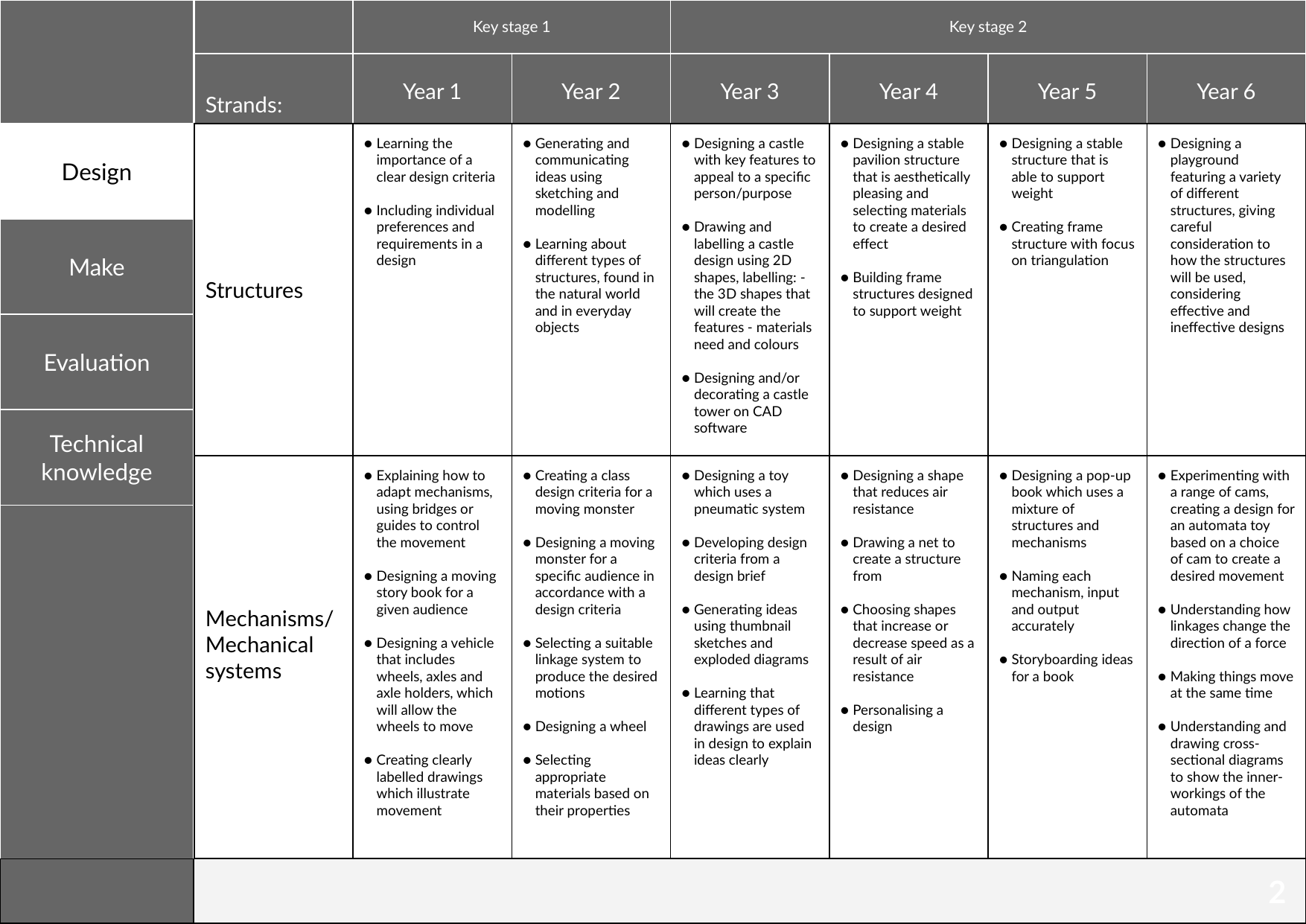

|  | Key stage 1 |  | Key stage 2 |  |  |  |
| --- | --- | --- | --- | --- | --- | --- |
| Strands: | Year 1 | Year 2 | Year 3 | Year 4 | Year 5 | Year 6 |
| Structures | Learning the importance of a clear design criteria Including individual preferences and requirements in a design | Generating and communicating ideas using sketching and modelling Learning about different types of structures, found in the natural world and in everyday objects | Designing a castle with key features to appeal to a specific person/purpose Drawing and labelling a castle design using 2D shapes, labelling: -the 3D shapes that will create the features - materials need and colours Designing and/or decorating a castle tower on CAD software | Designing a stable pavilion structure that is aesthetically pleasing and selecting materials to create a desired effect Building frame structures designed to support weight | Designing a stable structure that is able to support weight Creating frame structure with focus on triangulation | Designing a playground featuring a variety of different structures, giving careful consideration to how the structures will be used, considering effective and ineffective designs |
| --- | --- | --- | --- | --- | --- | --- |
| Mechanisms/ Mechanical systems | Explaining how to adapt mechanisms, using bridges or guides to control the movement Designing a moving story book for a given audience Designing a vehicle that includes wheels, axles and axle holders, which will allow the wheels to move Creating clearly labelled drawings which illustrate movement | Creating a class design criteria for a moving monster Designing a moving monster for a specific audience in accordance with a design criteria Selecting a suitable linkage system to produce the desired motions Designing a wheel Selecting appropriate materials based on their properties | Designing a toy which uses a pneumatic system Developing design criteria from a design brief Generating ideas using thumbnail sketches and exploded diagrams Learning that different types of drawings are used in design to explain ideas clearly | Designing a shape that reduces air resistance Drawing a net to create a structure from Choosing shapes that increase or decrease speed as a result of air resistance Personalising a design | Designing a pop-up book which uses a mixture of structures and mechanisms Naming each mechanism, input and output accurately Storyboarding ideas for a book | Experimenting with a range of cams, creating a design for an automata toy based on a choice of cam to create a desired movement Understanding how linkages change the direction of a force Making things move at the same time Understanding and drawing cross-sectional diagrams to show the inner-workings of the automata |
2